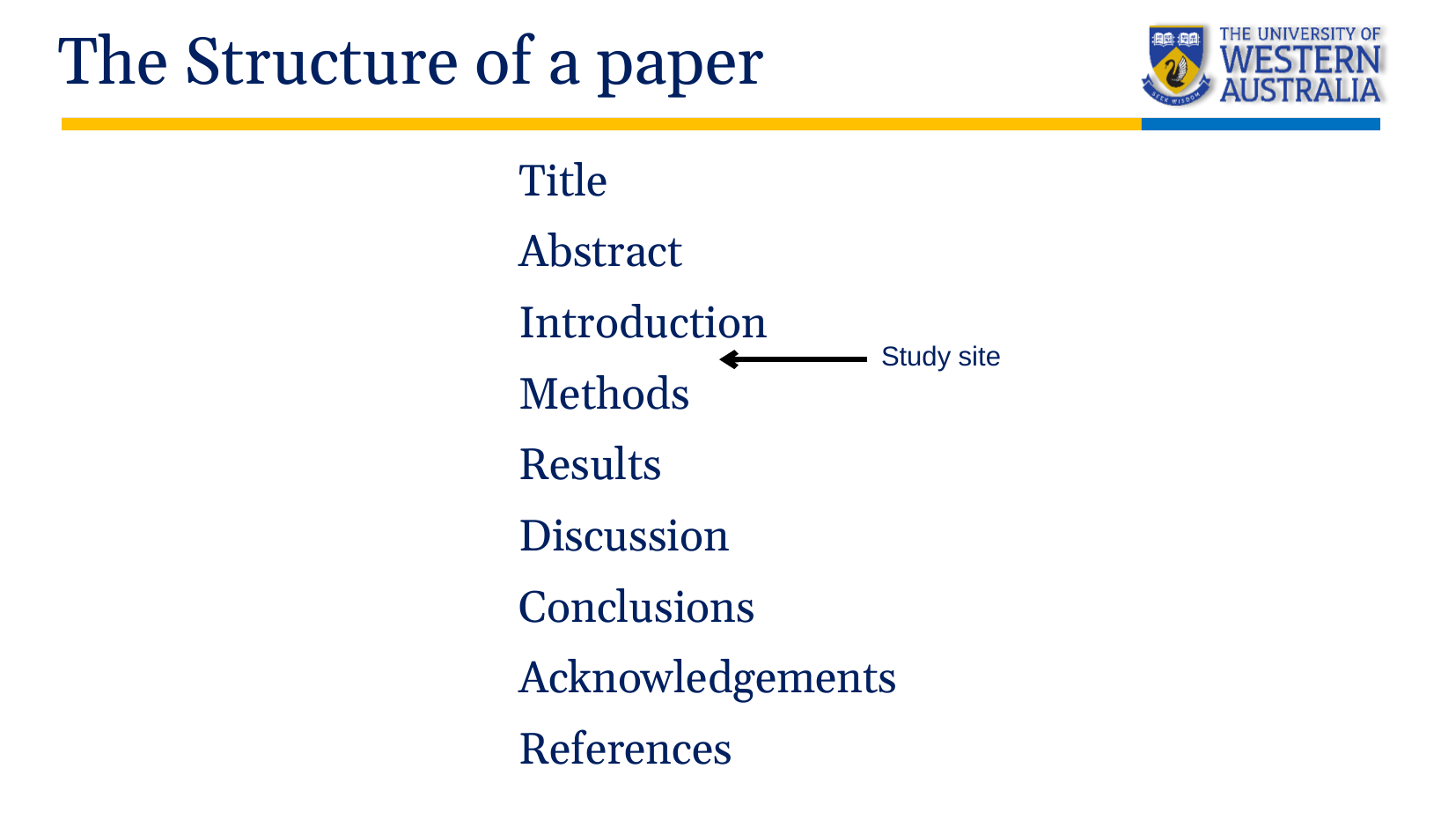

The Structure of a paper
Title
Abstract
Introduction
Methods
Results
Discussion
Conclusions
Acknowledgements
References

Study site